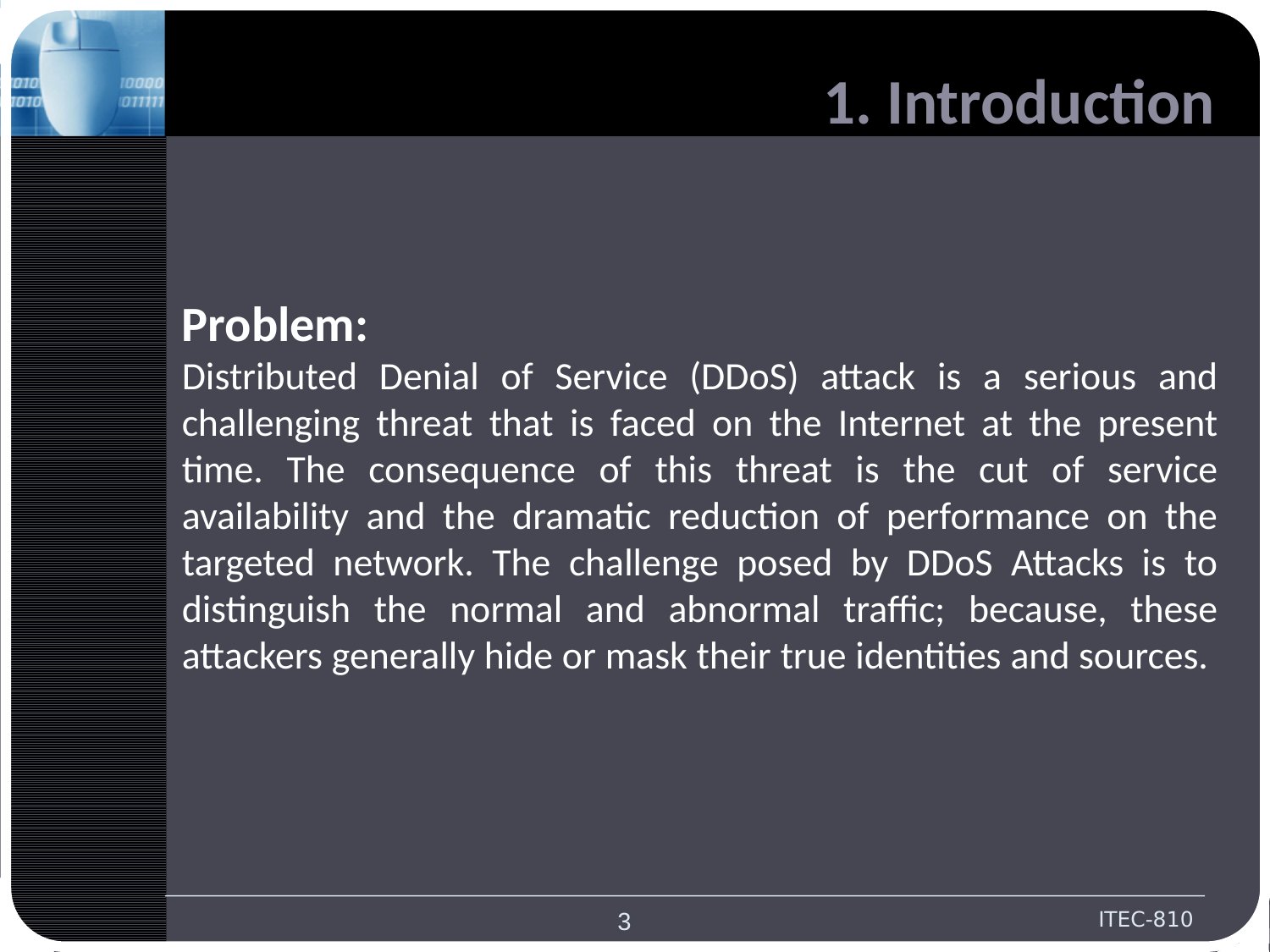

# 1. Introduction
Problem:
Distributed Denial of Service (DDoS) attack is a serious and challenging threat that is faced on the Internet at the present time. The consequence of this threat is the cut of service availability and the dramatic reduction of performance on the targeted network. The challenge posed by DDoS Attacks is to distinguish the normal and abnormal traffic; because, these attackers generally hide or mask their true identities and sources.
3
ITEC-810